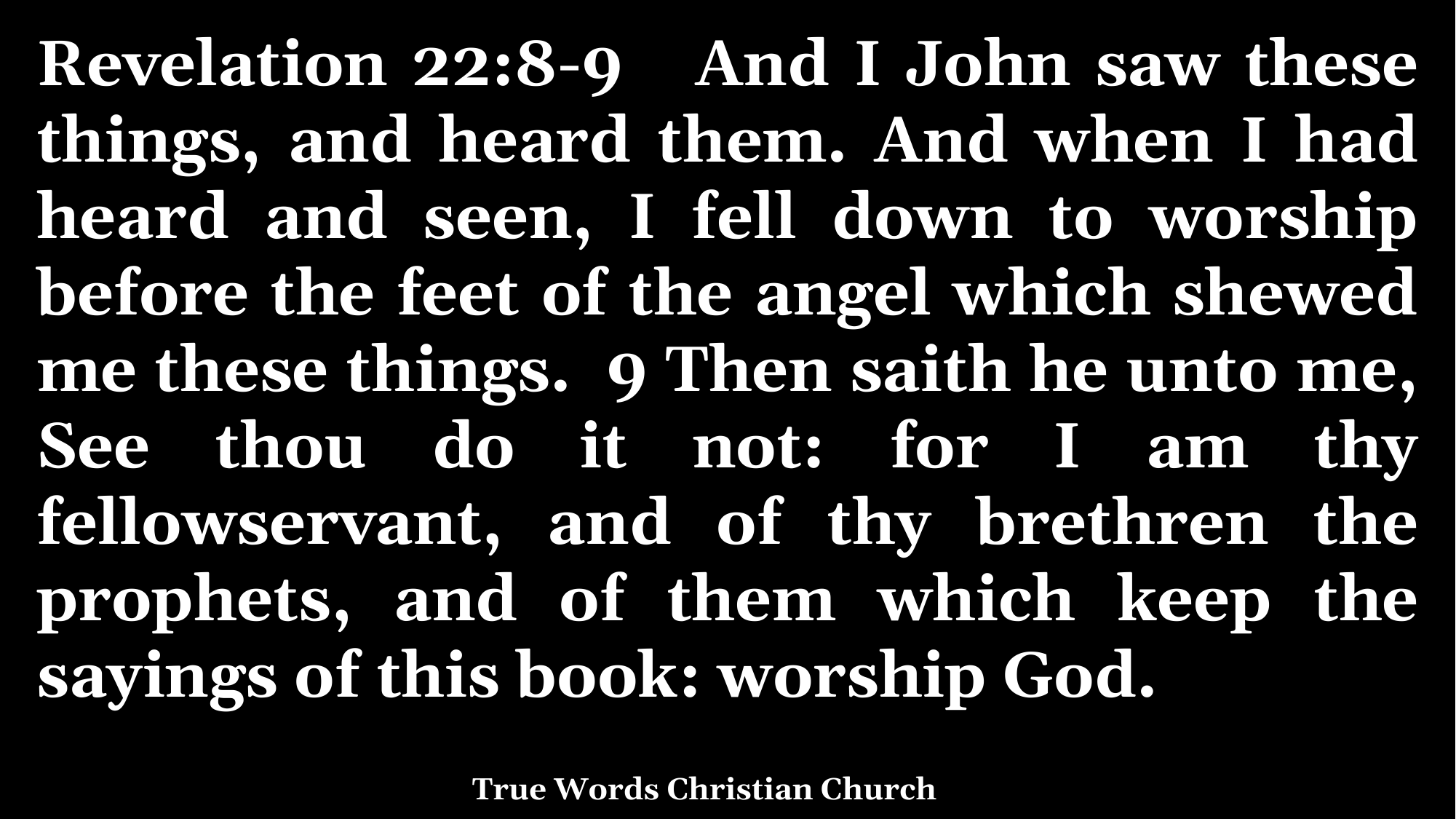

Revelation 22:8-9   And I John saw these things, and heard them. And when I had heard and seen, I fell down to worship before the feet of the angel which shewed me these things.  9 Then saith he unto me, See thou do it not: for I am thy fellowservant, and of thy brethren the prophets, and of them which keep the sayings of this book: worship God.
True Words Christian Church